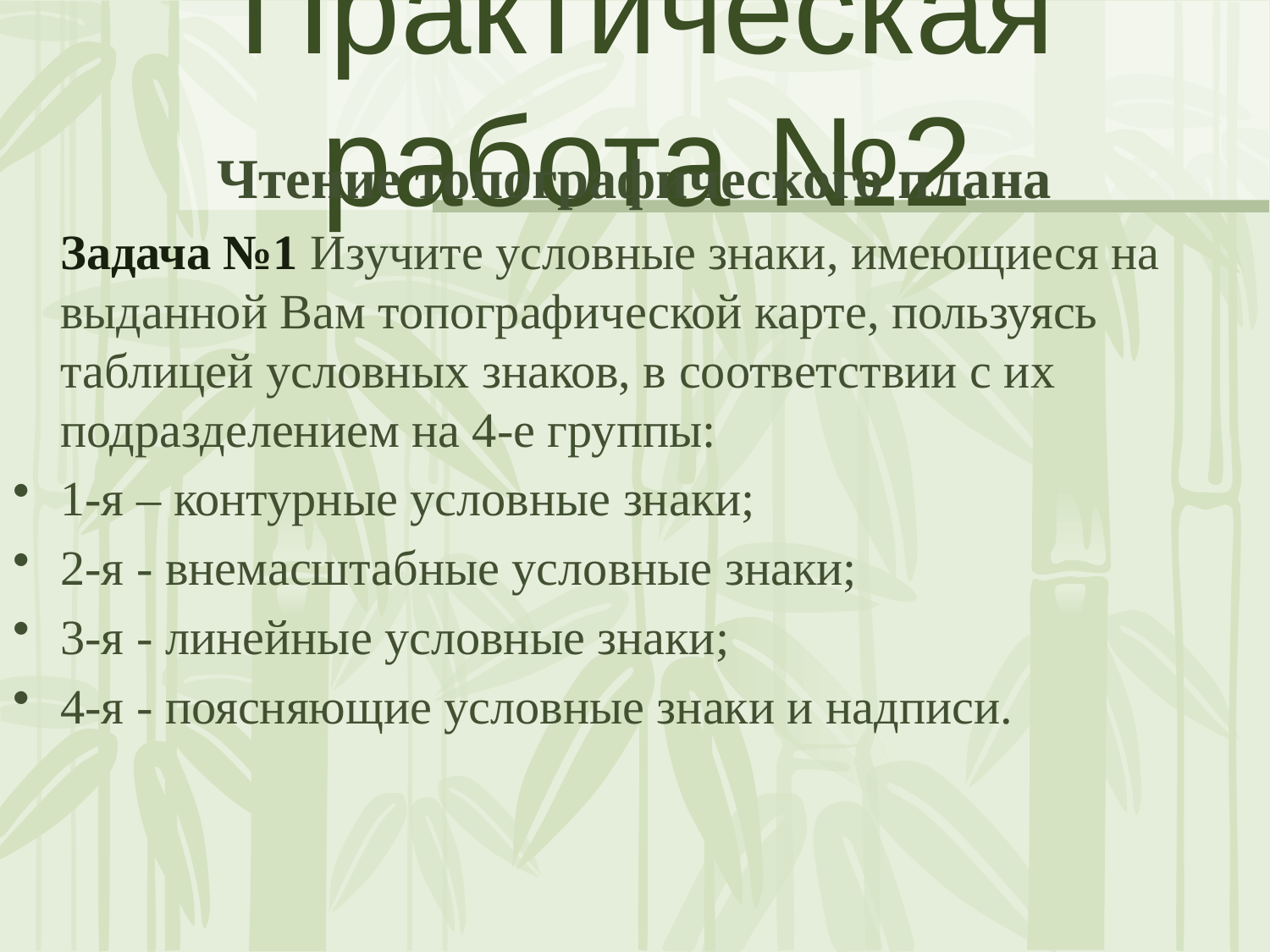

# Практическая работа №2
Чтение топографического плана
	Задача №1 Изучите условные знаки, имеющиеся на выданной Вам топографической карте, пользуясь таблицей условных знаков, в соответствии с их подразделением на 4-е группы:
1-я – контурные условные знаки;
2-я - внемасштабные условные знаки;
3-я - линейные условные знаки;
4-я - поясняющие условные знаки и надписи.